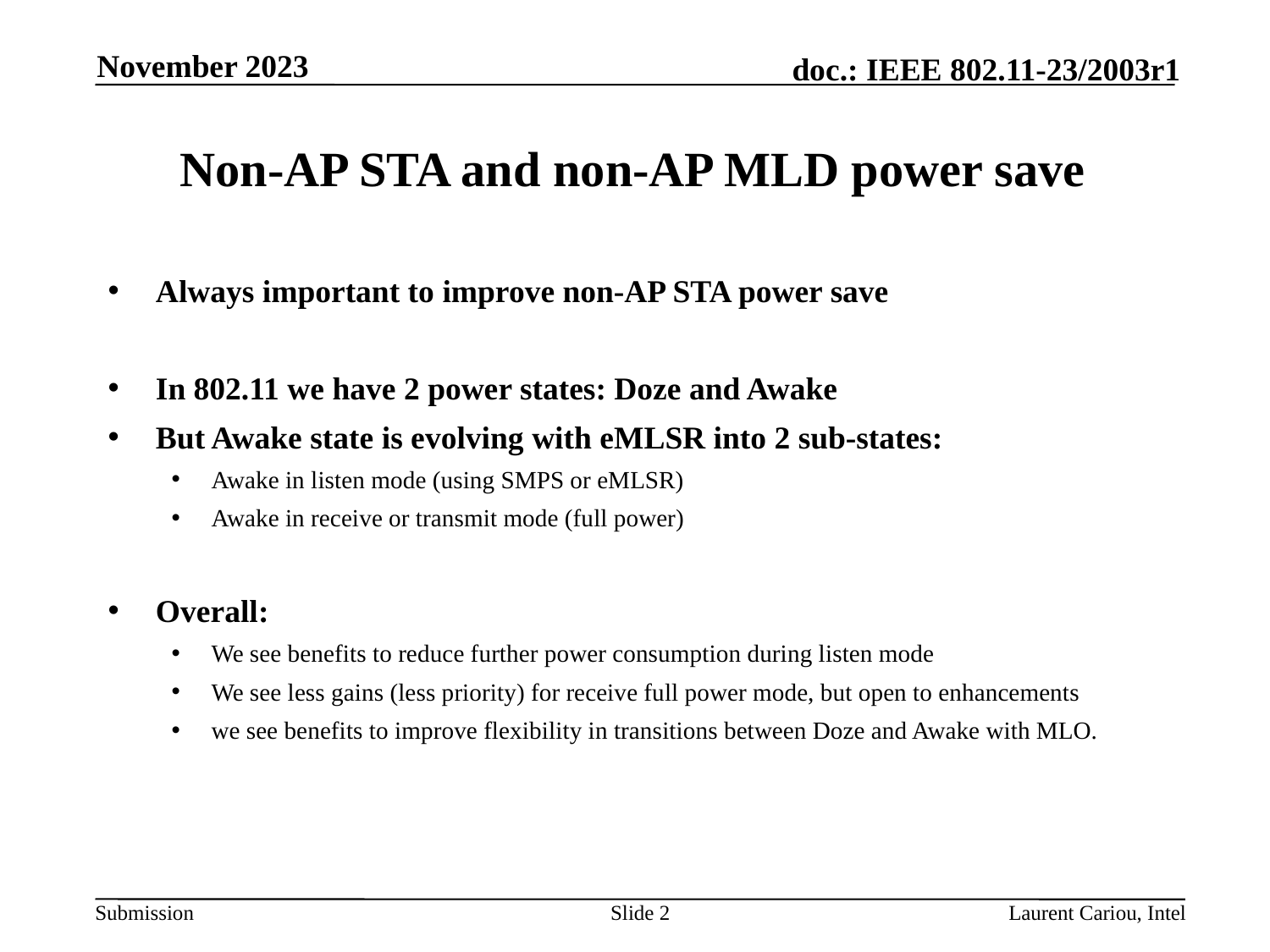

November 2023
# Non-AP STA and non-AP MLD power save
Always important to improve non-AP STA power save

In 802.11 we have 2 power states: Doze and Awake
But Awake state is evolving with eMLSR into 2 sub-states:
Awake in listen mode (using SMPS or eMLSR)
Awake in receive or transmit mode (full power)

Overall:
We see benefits to reduce further power consumption during listen mode
We see less gains (less priority) for receive full power mode, but open to enhancements
we see benefits to improve flexibility in transitions between Doze and Awake with MLO.

Slide 2
Laurent Cariou, Intel